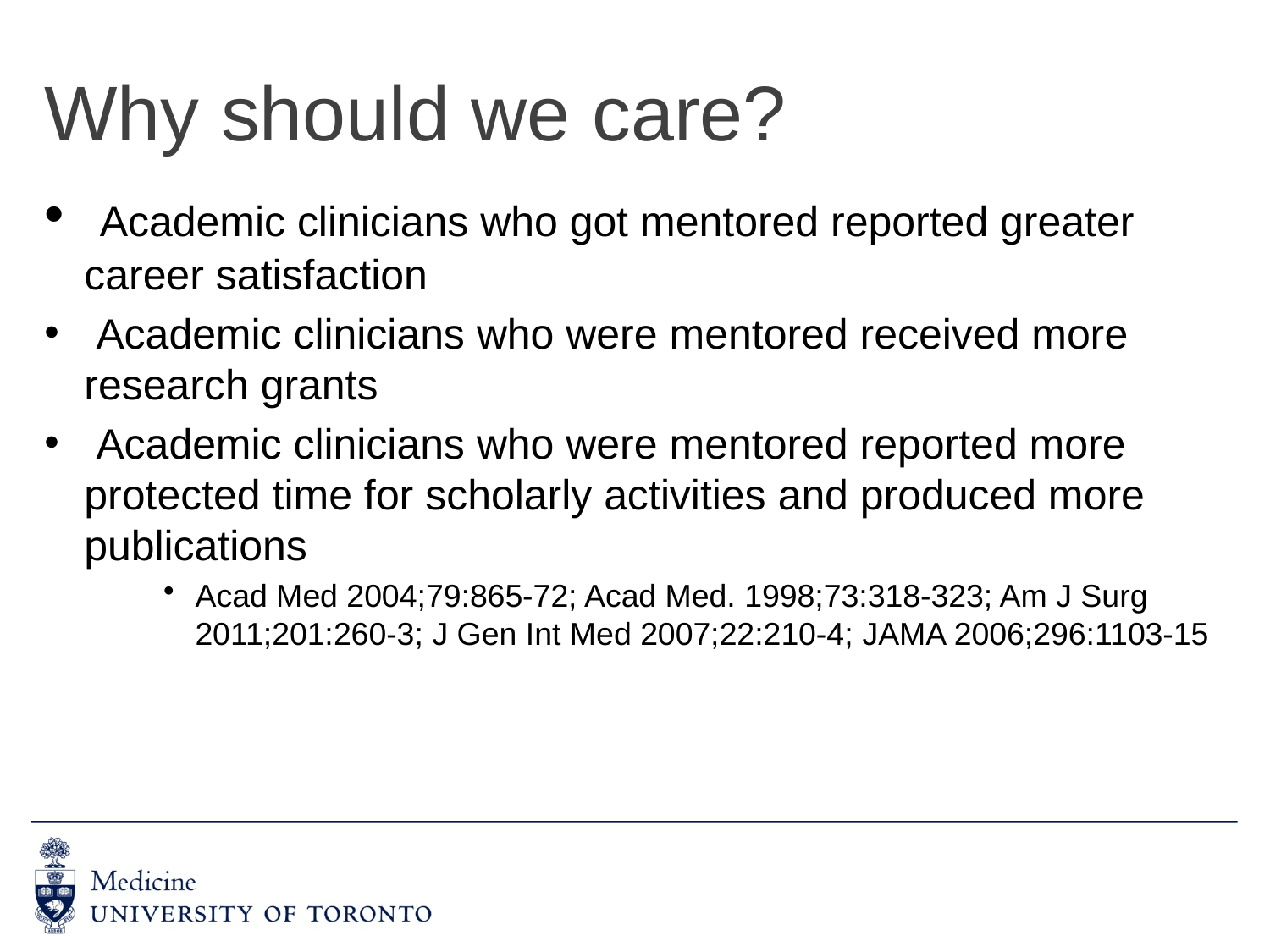

# Why should we care?
 Academic clinicians who got mentored reported greater career satisfaction
 Academic clinicians who were mentored received more research grants
 Academic clinicians who were mentored reported more protected time for scholarly activities and produced more publications
Acad Med 2004;79:865-72; Acad Med. 1998;73:318-323; Am J Surg 2011;201:260-3; J Gen Int Med 2007;22:210-4; JAMA 2006;296:1103-15